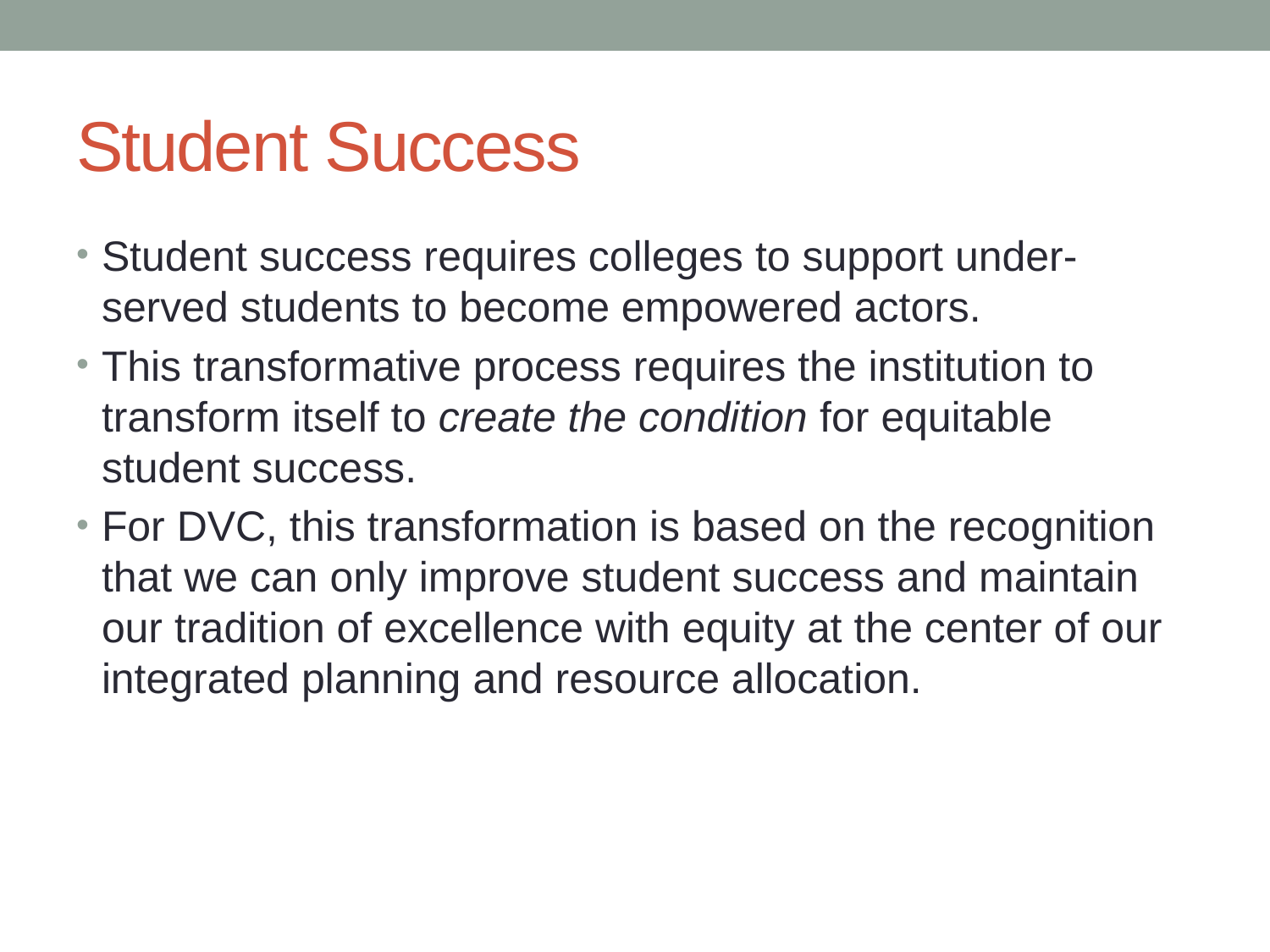

# Student Success
Student success requires colleges to support under-served students to become empowered actors.
This transformative process requires the institution to transform itself to create the condition for equitable student success.
For DVC, this transformation is based on the recognition that we can only improve student success and maintain our tradition of excellence with equity at the center of our integrated planning and resource allocation.